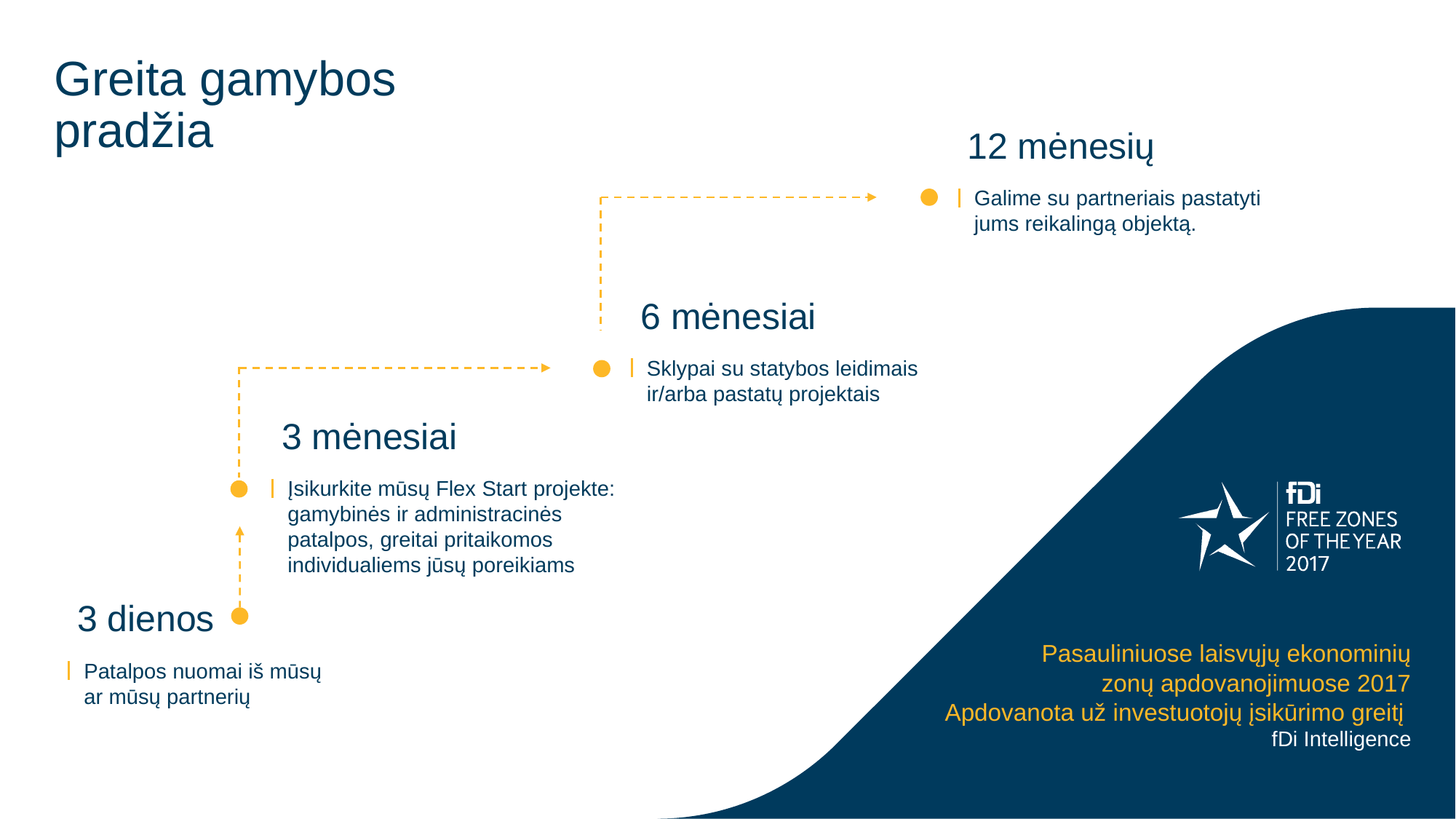

# Greita gamybos pradžia
12 mėnesių
Galime su partneriais pastatyti jums reikalingą objektą.

6 mėnesiai
Sklypai su statybos leidimais ir/arba pastatų projektais

3 mėnesiai
Įsikurkite mūsų Flex Start projekte: gamybinės ir administracinės patalpos, greitai pritaikomos individualiems jūsų poreikiams

3 dienos

Pasauliniuose laisvųjų ekonominių
zonų apdovanojimuose 2017
Apdovanota už investuotojų įsikūrimo greitį
fDi Intelligence
Patalpos nuomai iš mūsų ar mūsų partnerių